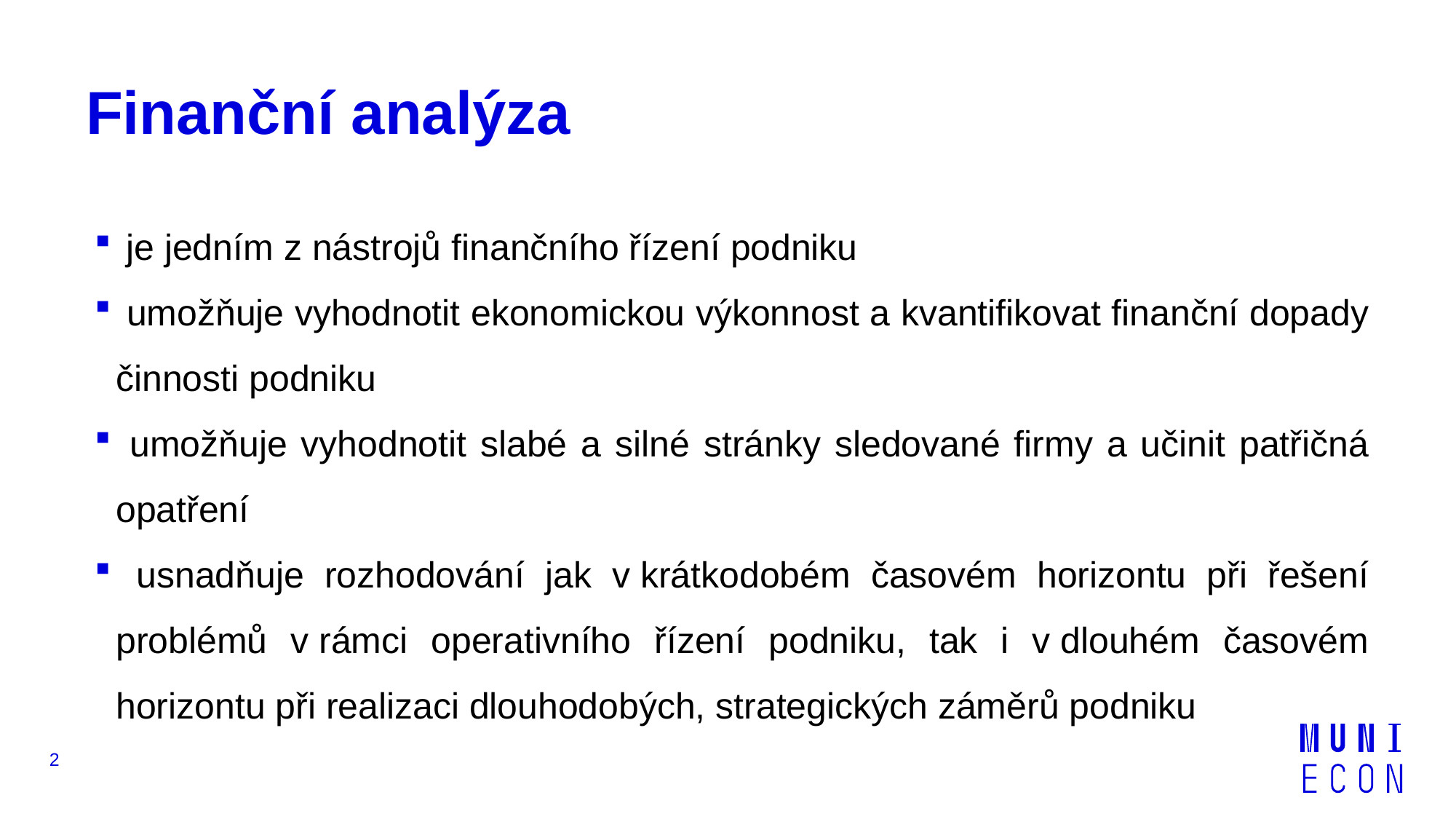

# Finanční analýza
 je jedním z nástrojů finančního řízení podniku
 umožňuje vyhodnotit ekonomickou výkonnost a kvantifikovat finanční dopady činnosti podniku
 umožňuje vyhodnotit slabé a silné stránky sledované firmy a učinit patřičná opatření
 usnadňuje rozhodování jak v krátkodobém časovém horizontu při řešení problémů v rámci operativního řízení podniku, tak i v dlouhém časovém horizontu při realizaci dlouhodobých, strategických záměrů podniku
2